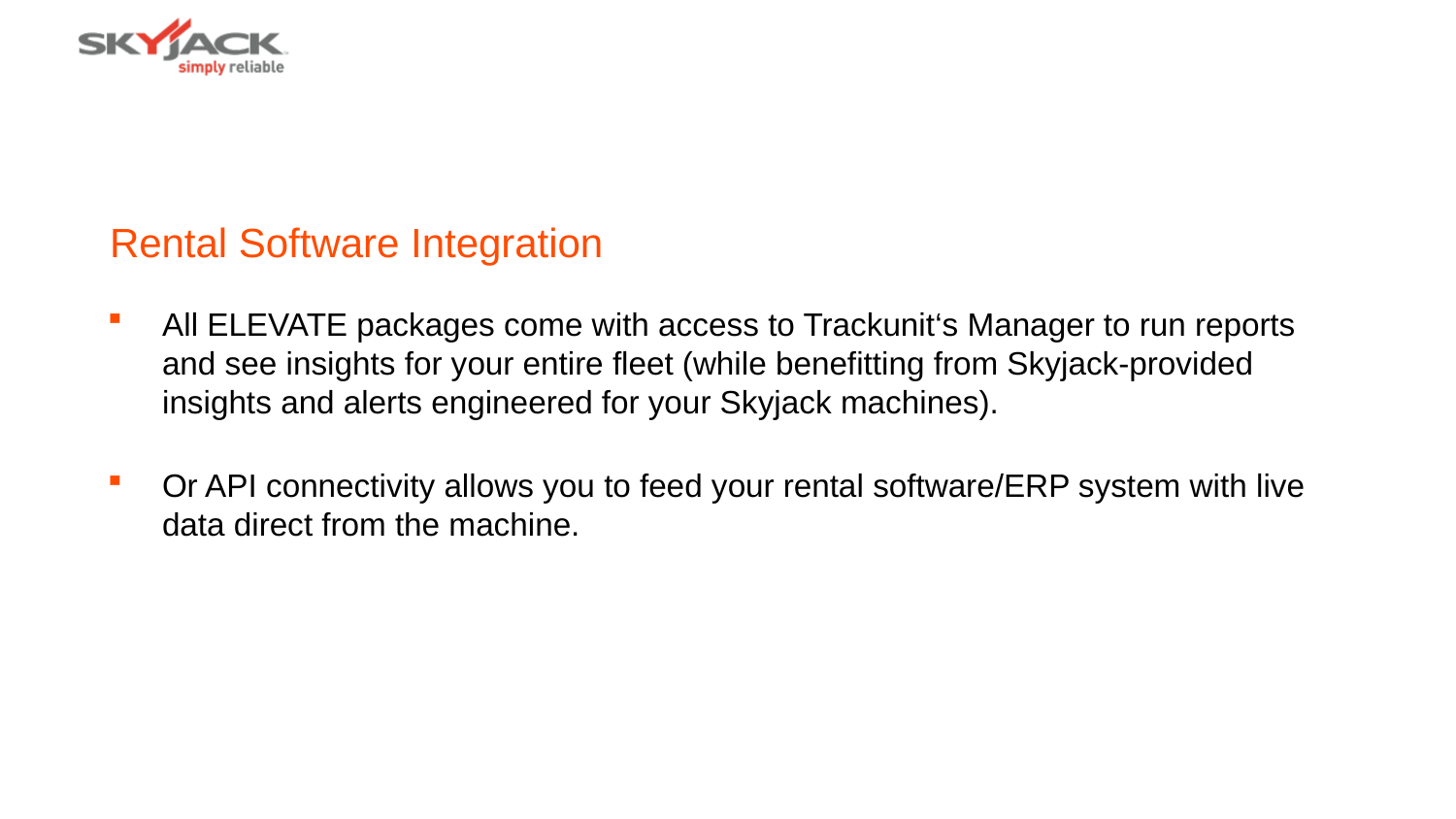

# Rental Software Integration
All ELEVATE packages come with access to Trackunit‘s Manager to run reports and see insights for your entire fleet (while benefitting from Skyjack-provided insights and alerts engineered for your Skyjack machines).
Or API connectivity allows you to feed your rental software/ERP system with live data direct from the machine.